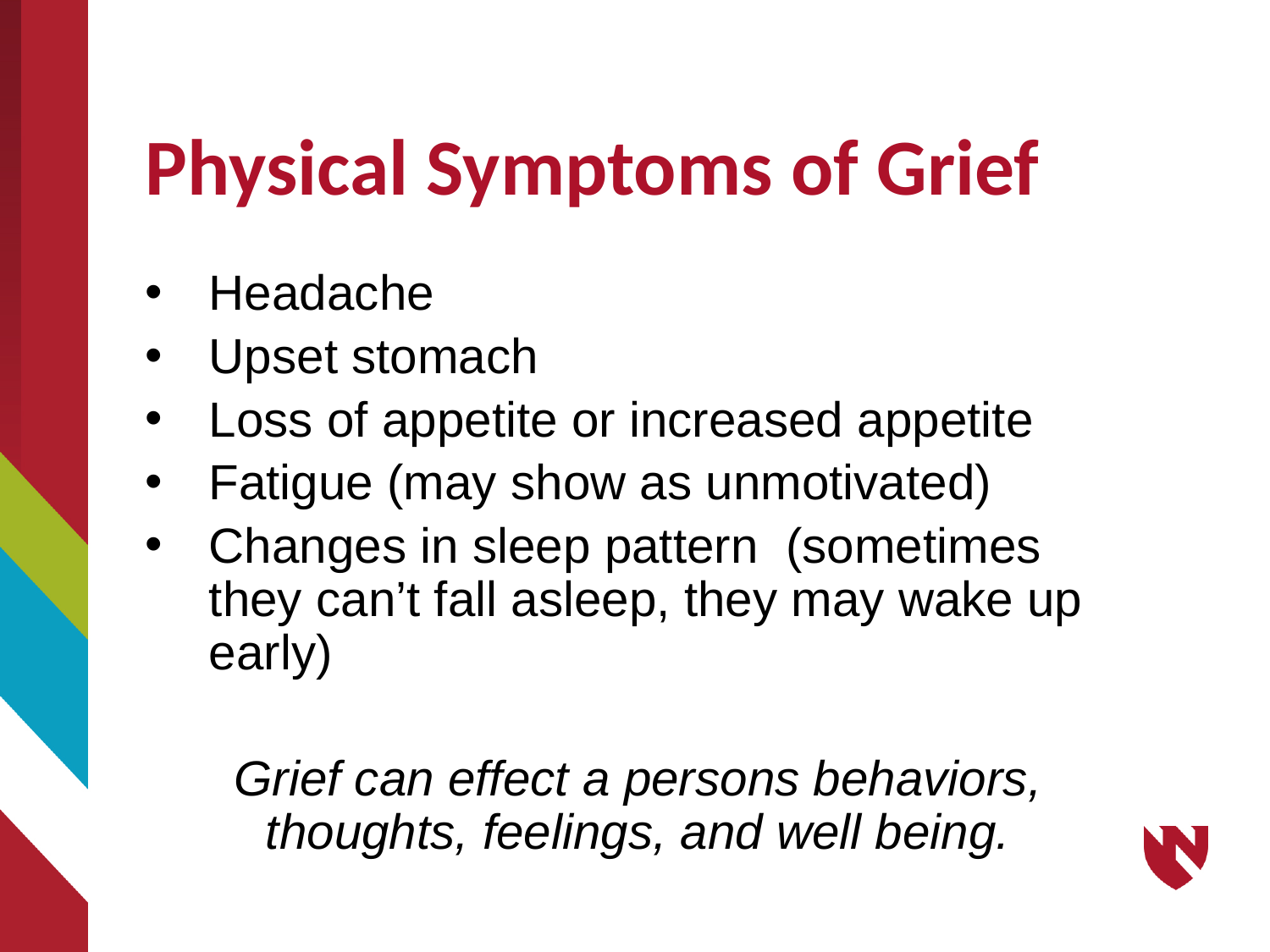

# Physical Symptoms of Grief
Headache
Upset stomach
Loss of appetite or increased appetite
Fatigue (may show as unmotivated)
Changes in sleep pattern  (sometimes they can’t fall asleep, they may wake up early)

Grief can effect a persons behaviors, thoughts, feelings, and well being.